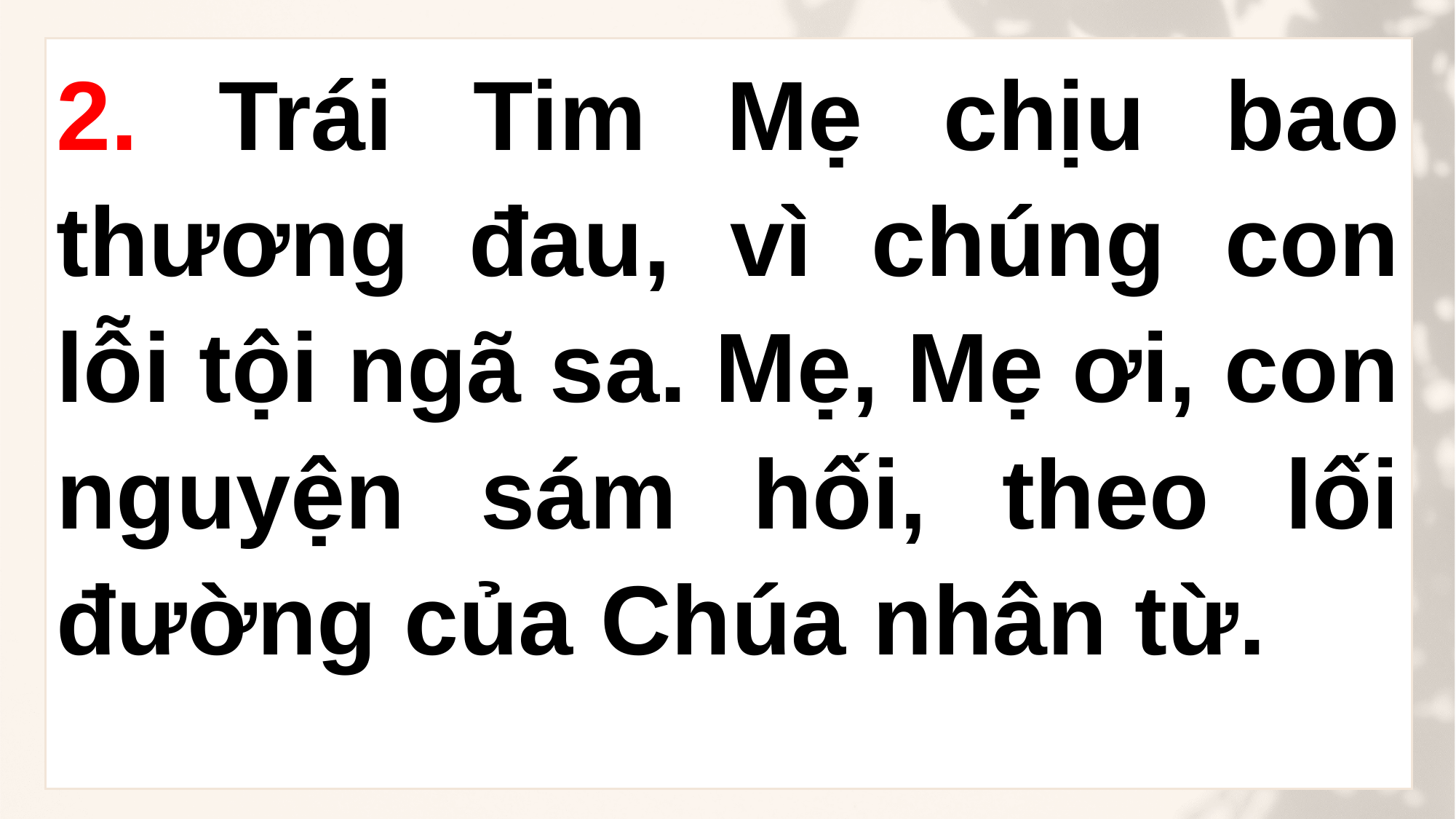

2. Trái Tim Mẹ chịu bao thương đau, vì chúng con lỗi tội ngã sa. Mẹ, Mẹ ơi, con nguyện sám hối, theo lối đường của Chúa nhân từ.